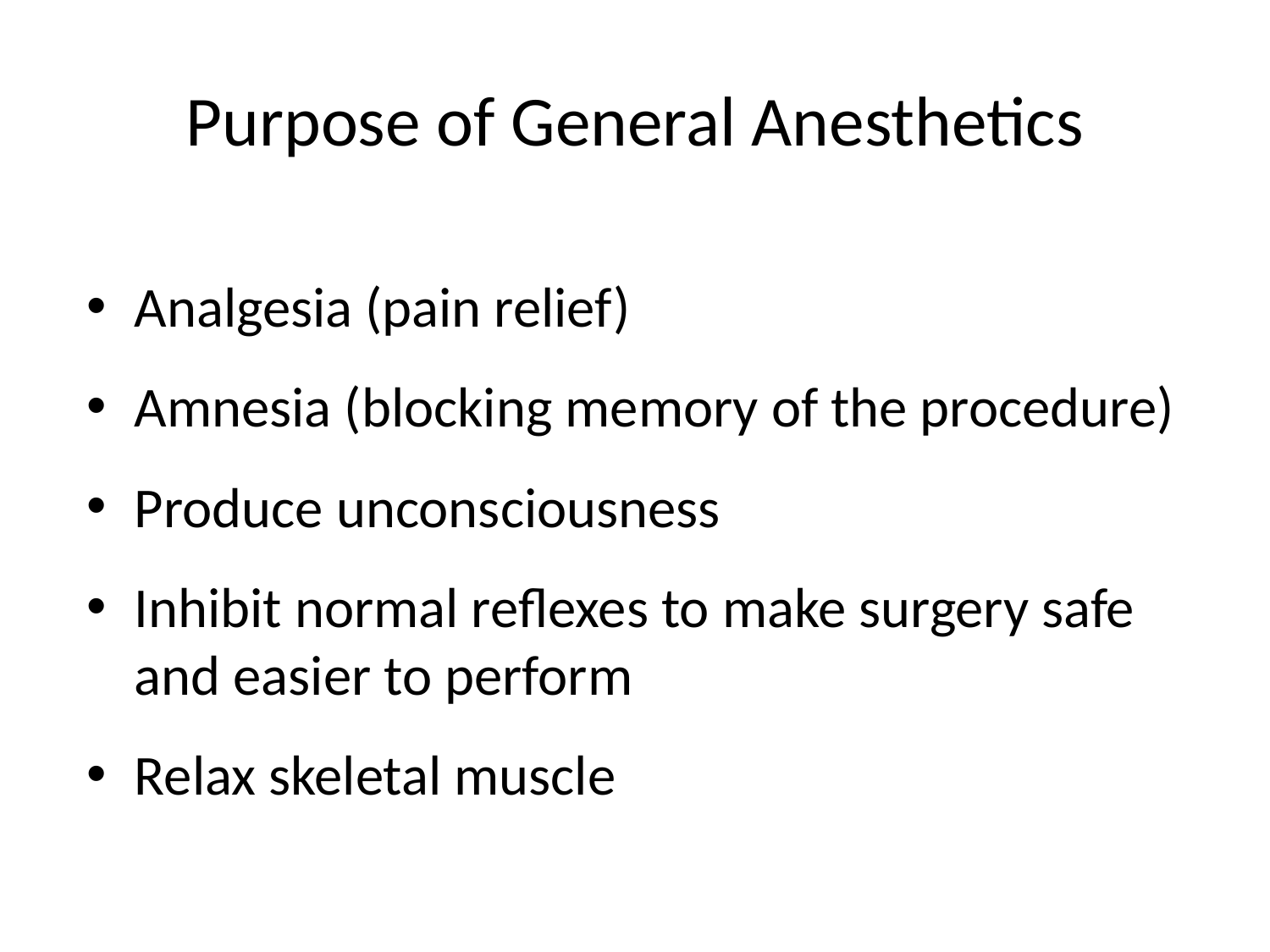

# Purpose of General Anesthetics
Analgesia (pain relief)
Amnesia (blocking memory of the procedure)
Produce unconsciousness
Inhibit normal reflexes to make surgery safe and easier to perform
Relax skeletal muscle